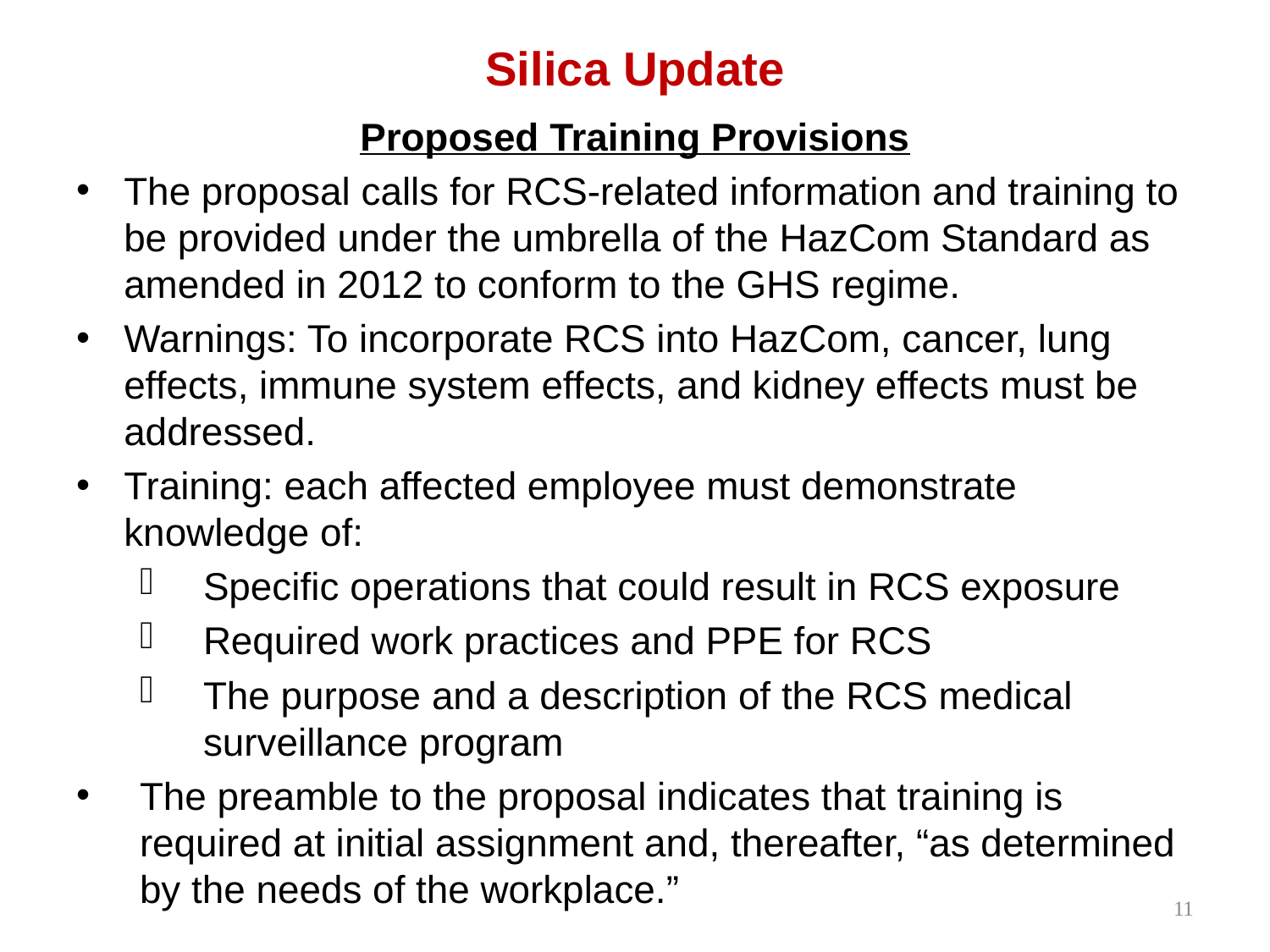

Silica Update
Proposed Training Provisions
The proposal calls for RCS-related information and training to be provided under the umbrella of the HazCom Standard as amended in 2012 to conform to the GHS regime.
Warnings: To incorporate RCS into HazCom, cancer, lung effects, immune system effects, and kidney effects must be addressed.
Training: each affected employee must demonstrate knowledge of:
Specific operations that could result in RCS exposure
Required work practices and PPE for RCS
The purpose and a description of the RCS medical surveillance program
The preamble to the proposal indicates that training is required at initial assignment and, thereafter, “as determined by the needs of the workplace.”

11